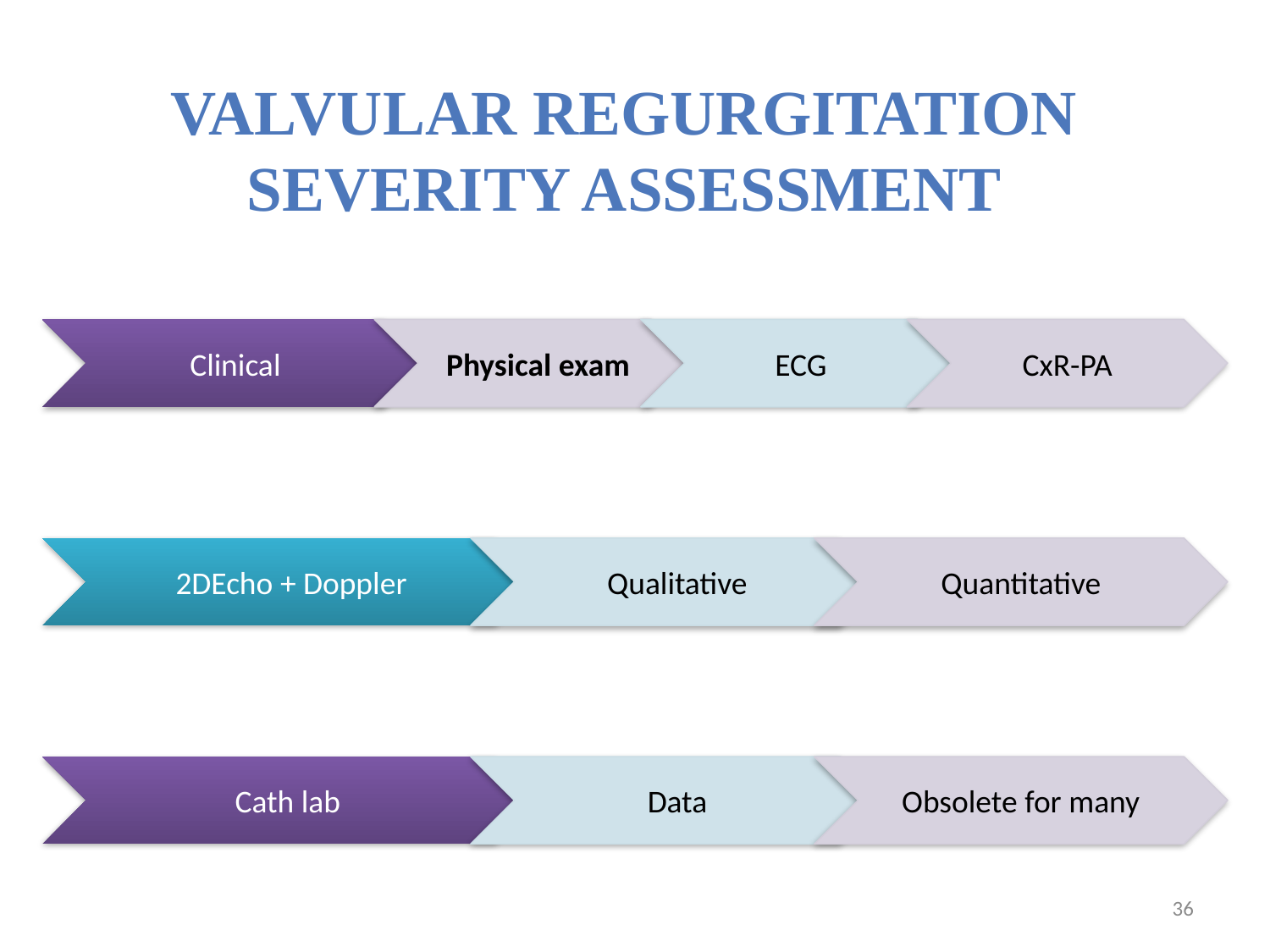

# Valvular Regurgitation Severity Assessment
Clinical
2DEcho + Doppler
Qualitative
Quantitative
Cath lab
Obsolete for many
 Physical exam
ECG
CxR-PA
Data
36